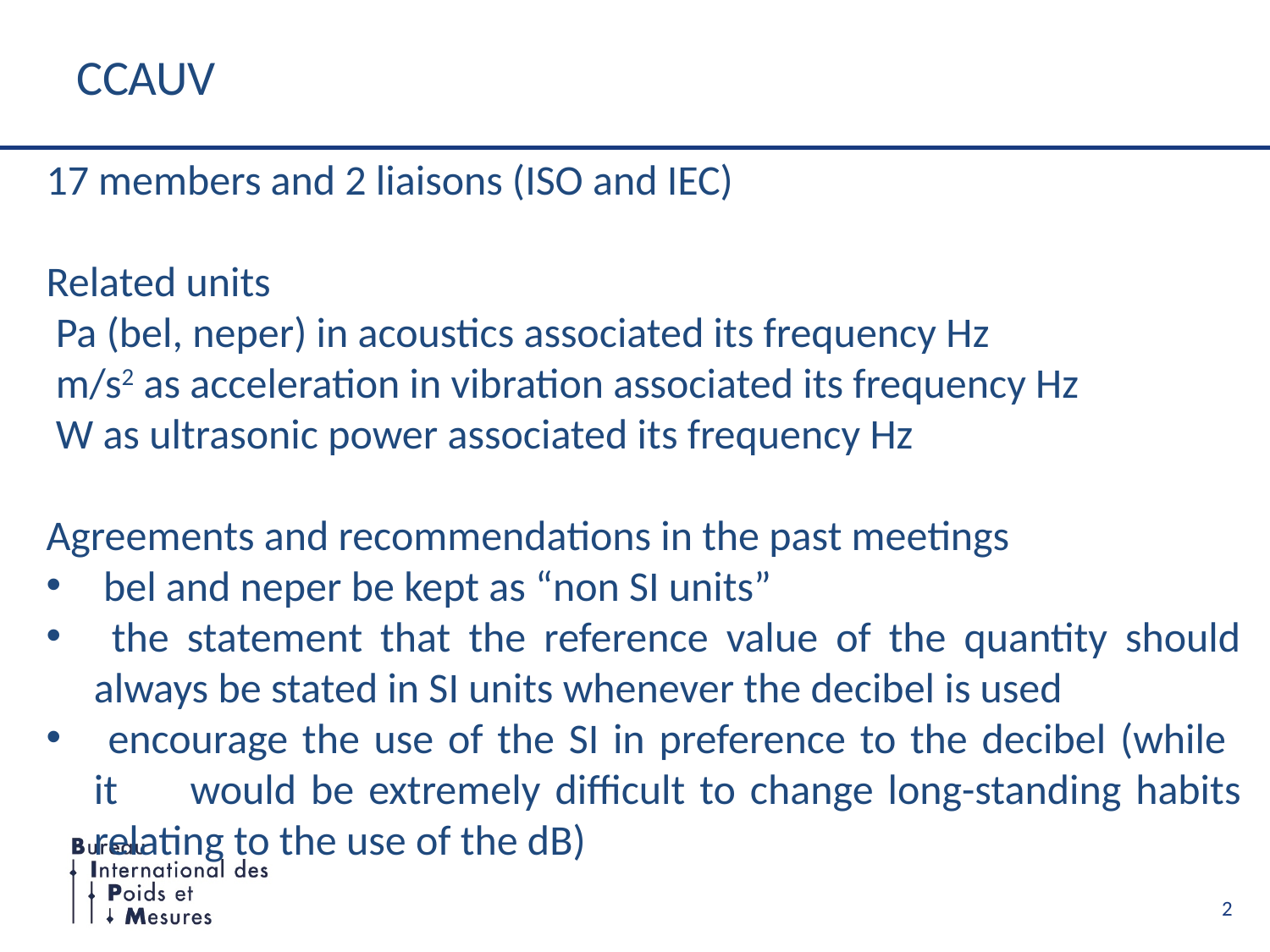

# CCAUV
17 members and 2 liaisons (ISO and IEC)

Related units
 Pa (bel, neper) in acoustics associated its frequency Hz
 m/s2 as acceleration in vibration associated its frequency Hz
 W as ultrasonic power associated its frequency Hz

Agreements and recommendations in the past meetings
 bel and neper be kept as “non SI units”
 the statement that the reference value of the quantity should always be stated in SI units whenever the decibel is used
 encourage the use of the SI in preference to the decibel (while  it　would be extremely difficult to change long-standing habits relating to the use of the dB)